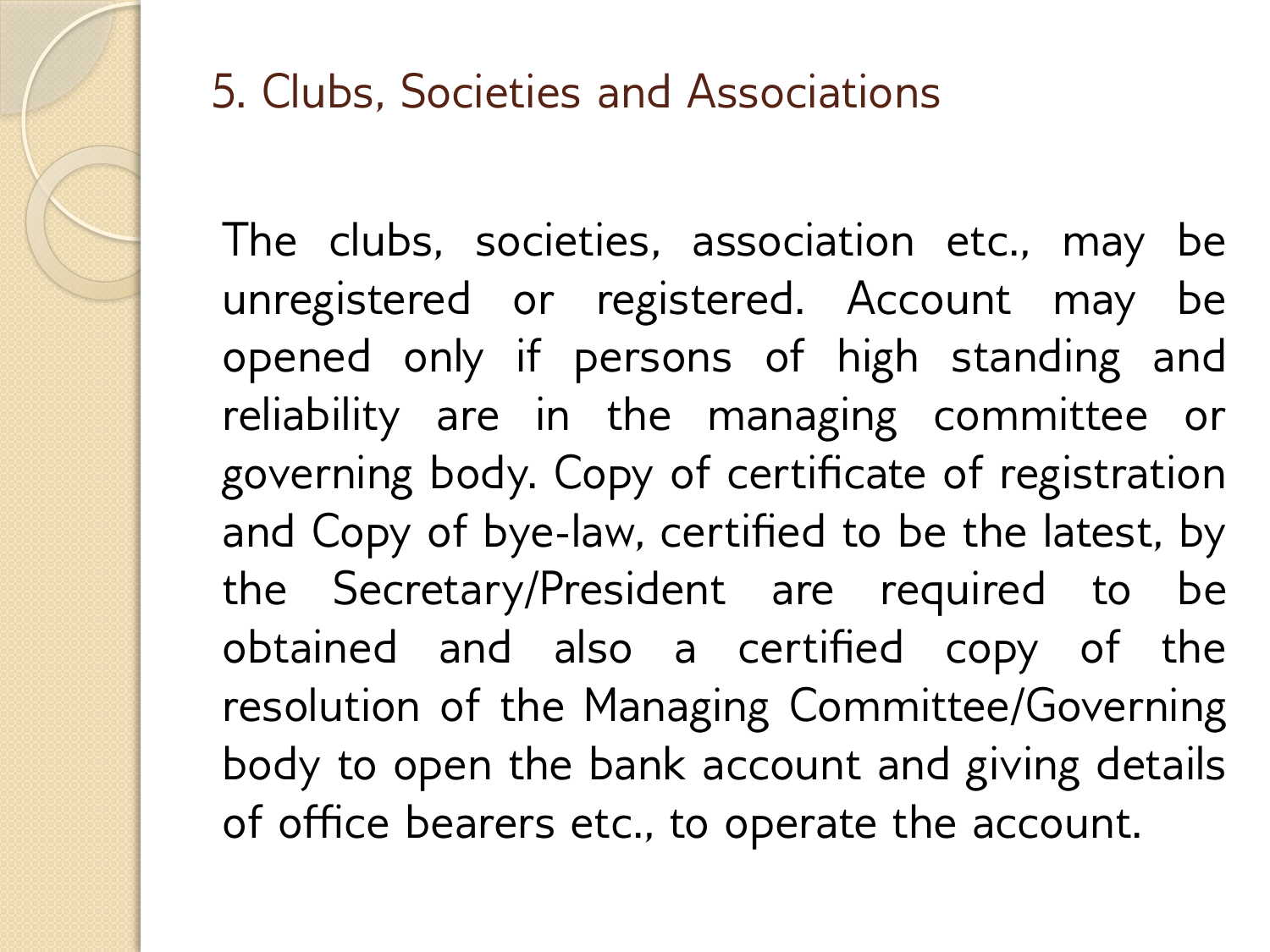

# 5. Clubs, Societies and Associations
The clubs, societies, association etc., may be unregistered or registered. Account may be opened only if persons of high standing and reliability are in the managing committee or governing body. Copy of certificate of registration and Copy of bye-law, certified to be the latest, by the Secretary/President are required to be obtained and also a certified copy of the resolution of the Managing Committee/Governing body to open the bank account and giving details of office bearers etc., to operate the account.